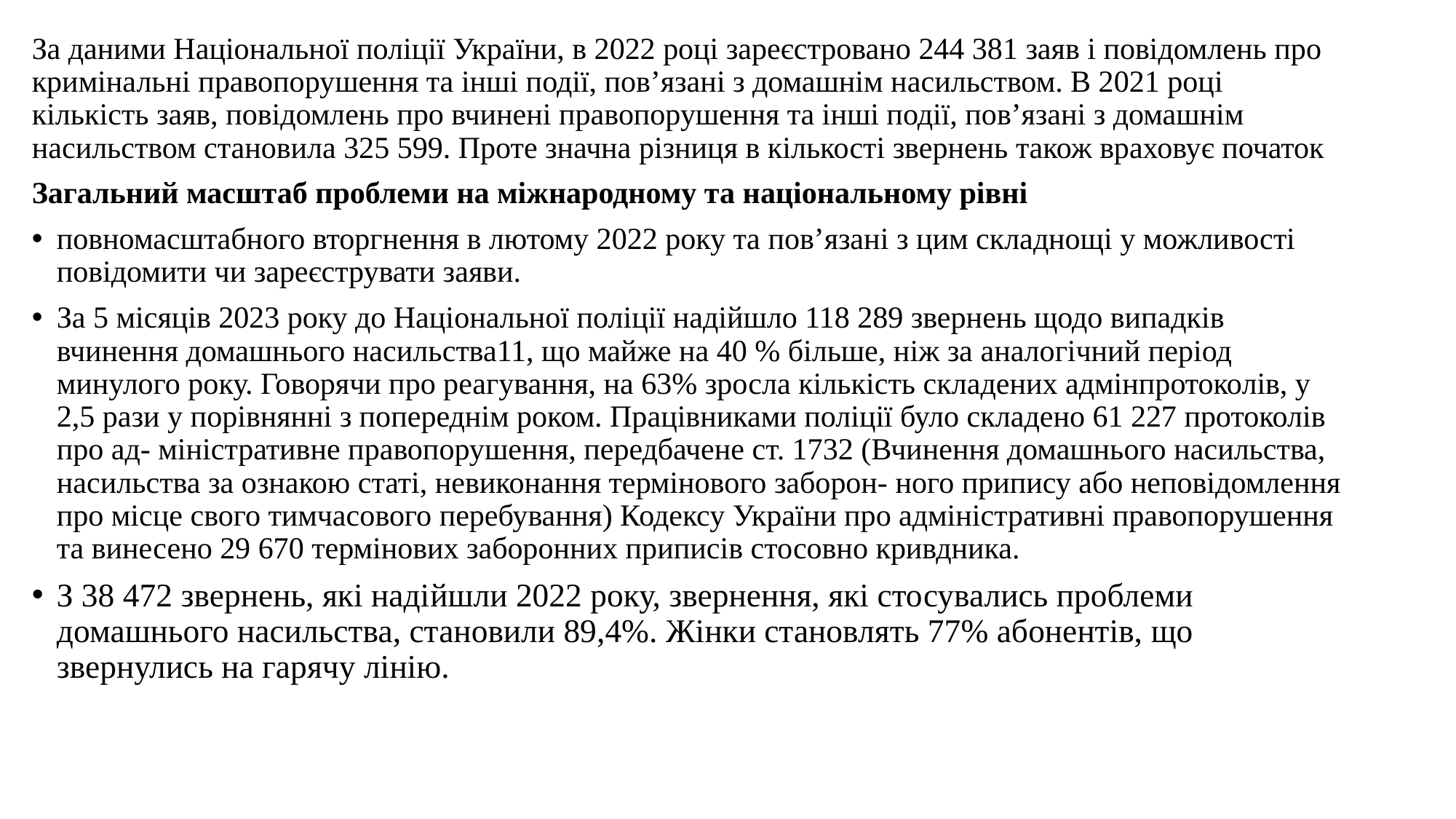

За даними Національної поліції України, в 2022 році зареєстровано 244 381 заяв і повідомлень про кримінальні правопорушення та інші події, пов’язані з домашнім насильством. В 2021 році кількість заяв, повідомлень про вчинені правопорушення та інші події, пов’язані з домашнім насильством становила 325 599. Проте значна різниця в кількості звернень також враховує початок
Загальний масштаб проблеми на міжнародному та національному рівні
повномасштабного вторгнення в лютому 2022 року та пов’язані з цим складнощі у можливості повідомити чи зареєструвати заяви.
За 5 місяців 2023 року до Національної поліції надійшло 118 289 звернень щодо випадків вчинення домашнього насильства11, що майже на 40 % більше, ніж за аналогічний період минулого року. Говорячи про реагування, на 63% зросла кількість складених адмінпротоколів, у 2,5 рази у порівнянні з попереднім роком. Працівниками поліції було складено 61 227 протоколів про ад- міністративне правопорушення, передбачене ст. 1732 (Вчинення домашнього насильства, насильства за ознакою статі, невиконання термінового заборон- ного припису або неповідомлення про місце свого тимчасового перебування) Кодексу України про адміністративні правопорушення та винесено 29 670 термінових заборонних приписів стосовно кривдника.
З 38 472 звернень, які надійшли 2022 року, звернення, які стосувались проблеми домашнього насильства, становили 89,4%. Жінки становлять 77% абонентів, що звернулись на гарячу лінію.

#